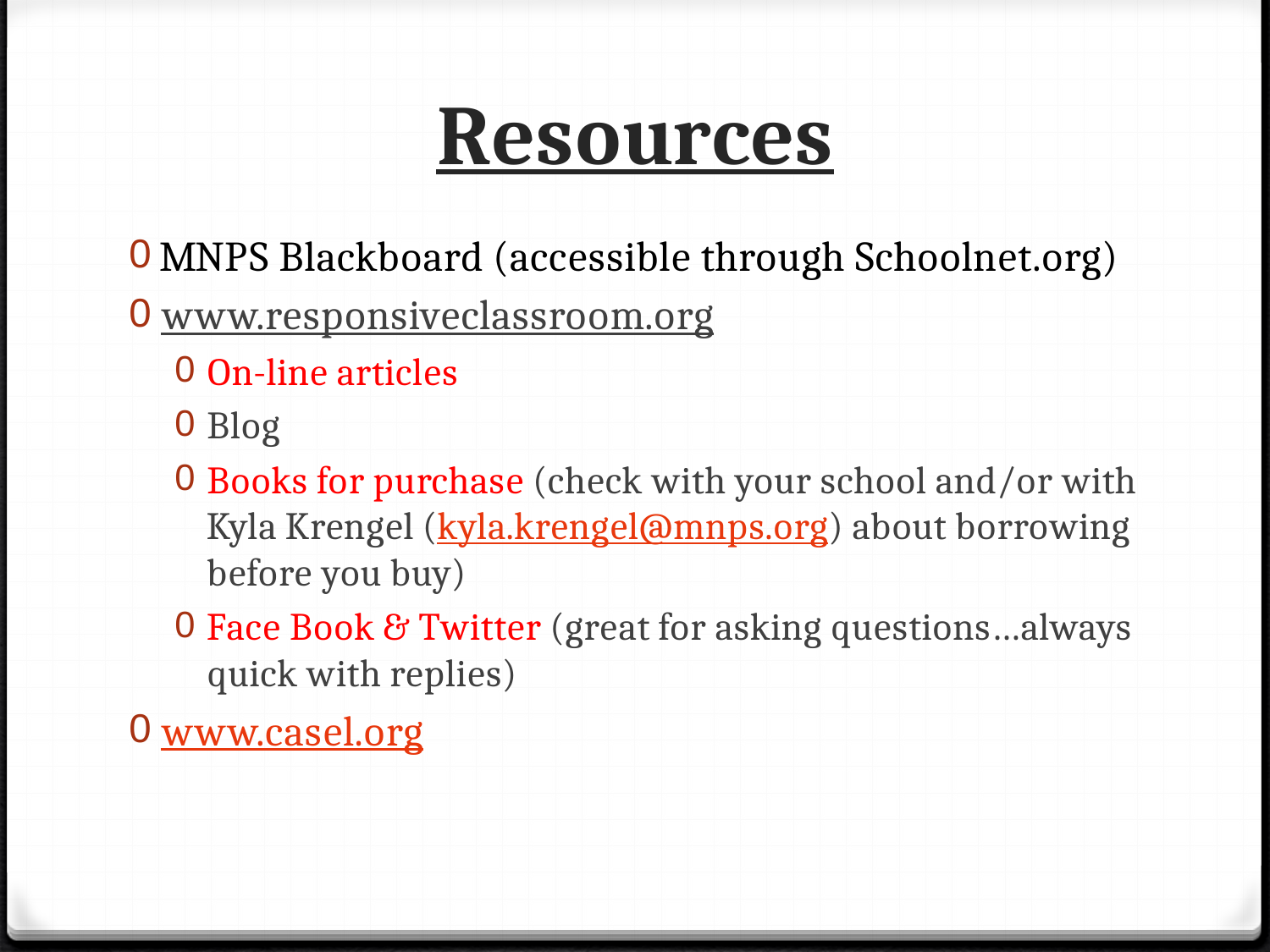

# Resources
MNPS Blackboard (accessible through Schoolnet.org)
www.responsiveclassroom.org
On-line articles
Blog
Books for purchase (check with your school and/or with Kyla Krengel (kyla.krengel@mnps.org) about borrowing before you buy)
Face Book & Twitter (great for asking questions…always quick with replies)
www.casel.org